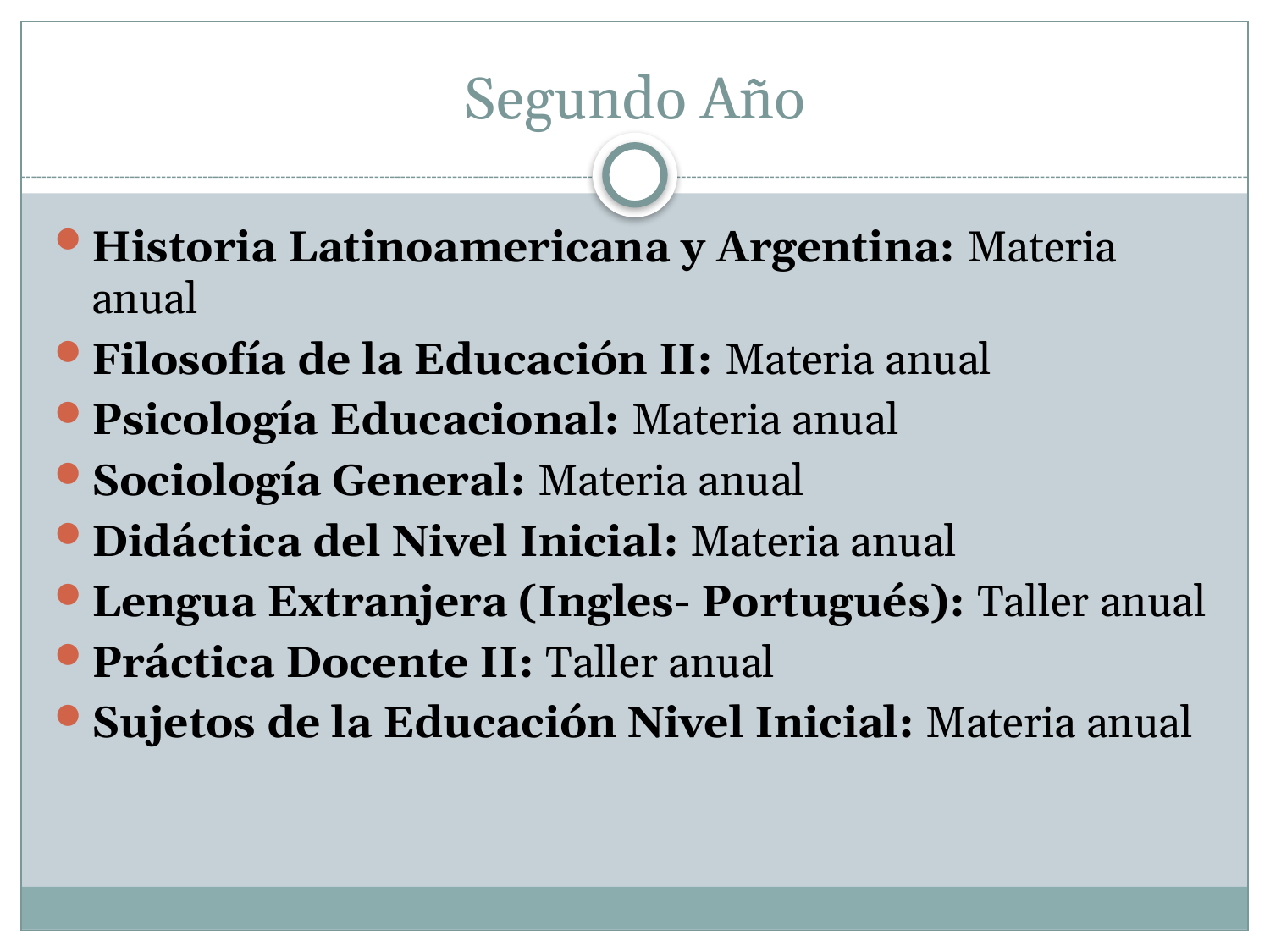

# Segundo Año
Historia Latinoamericana y Argentina: Materia anual
Filosofía de la Educación II: Materia anual
Psicología Educacional: Materia anual
Sociología General: Materia anual
Didáctica del Nivel Inicial: Materia anual
Lengua Extranjera (Ingles- Portugués): Taller anual
Práctica Docente II: Taller anual
Sujetos de la Educación Nivel Inicial: Materia anual